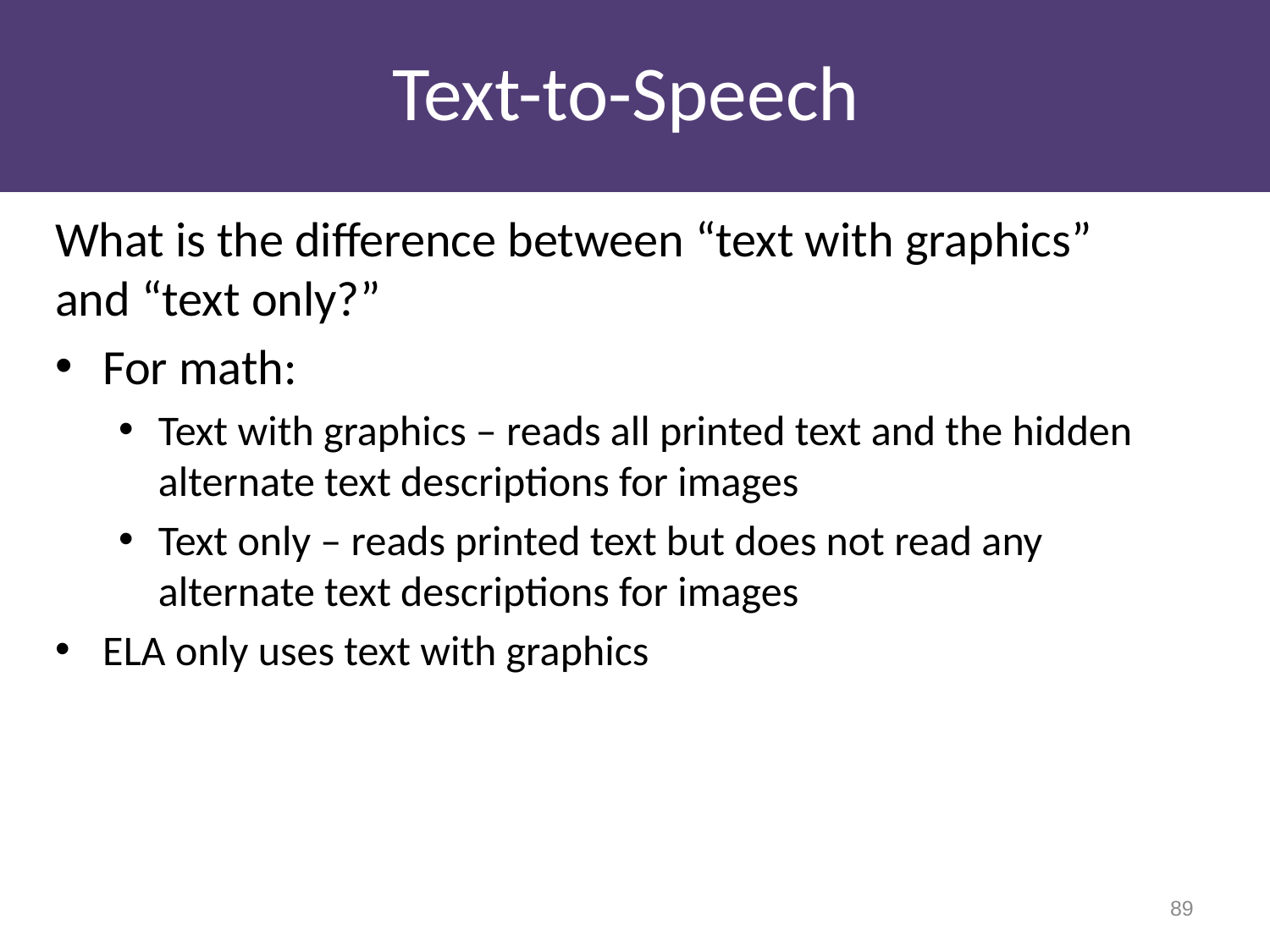

# Text-to-Speech
What is the difference between “text with graphics” and “text only?”
For math:
Text with graphics – reads all printed text and the hidden alternate text descriptions for images
Text only – reads printed text but does not read any alternate text descriptions for images
ELA only uses text with graphics

89